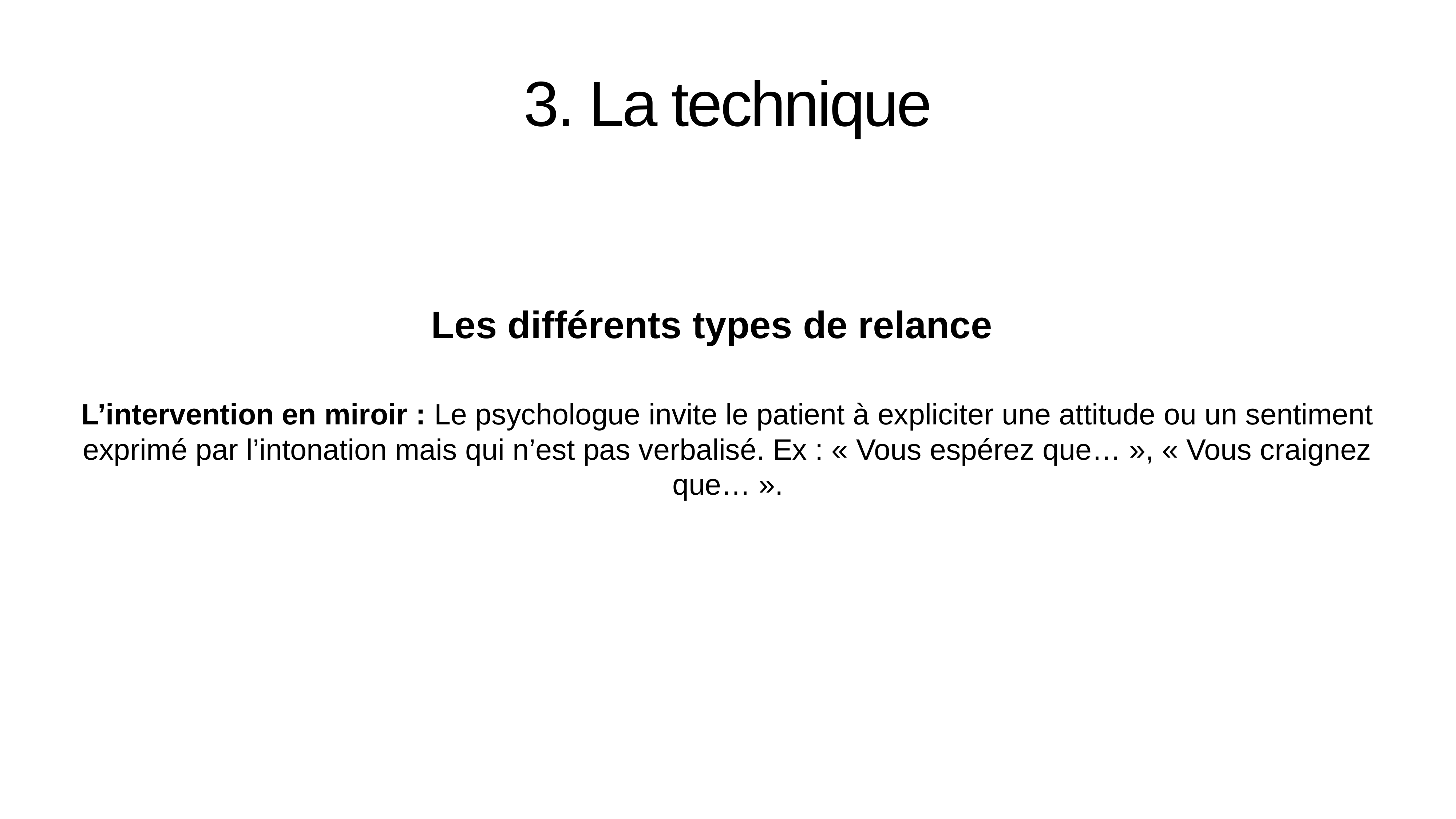

# 3. La technique

Les différents types de relance

L’intervention en miroir : Le psychologue invite le patient à expliciter une attitude ou un sentiment exprimé par l’intonation mais qui n’est pas verbalisé. Ex : « Vous espérez que… », « Vous craignez que… ».